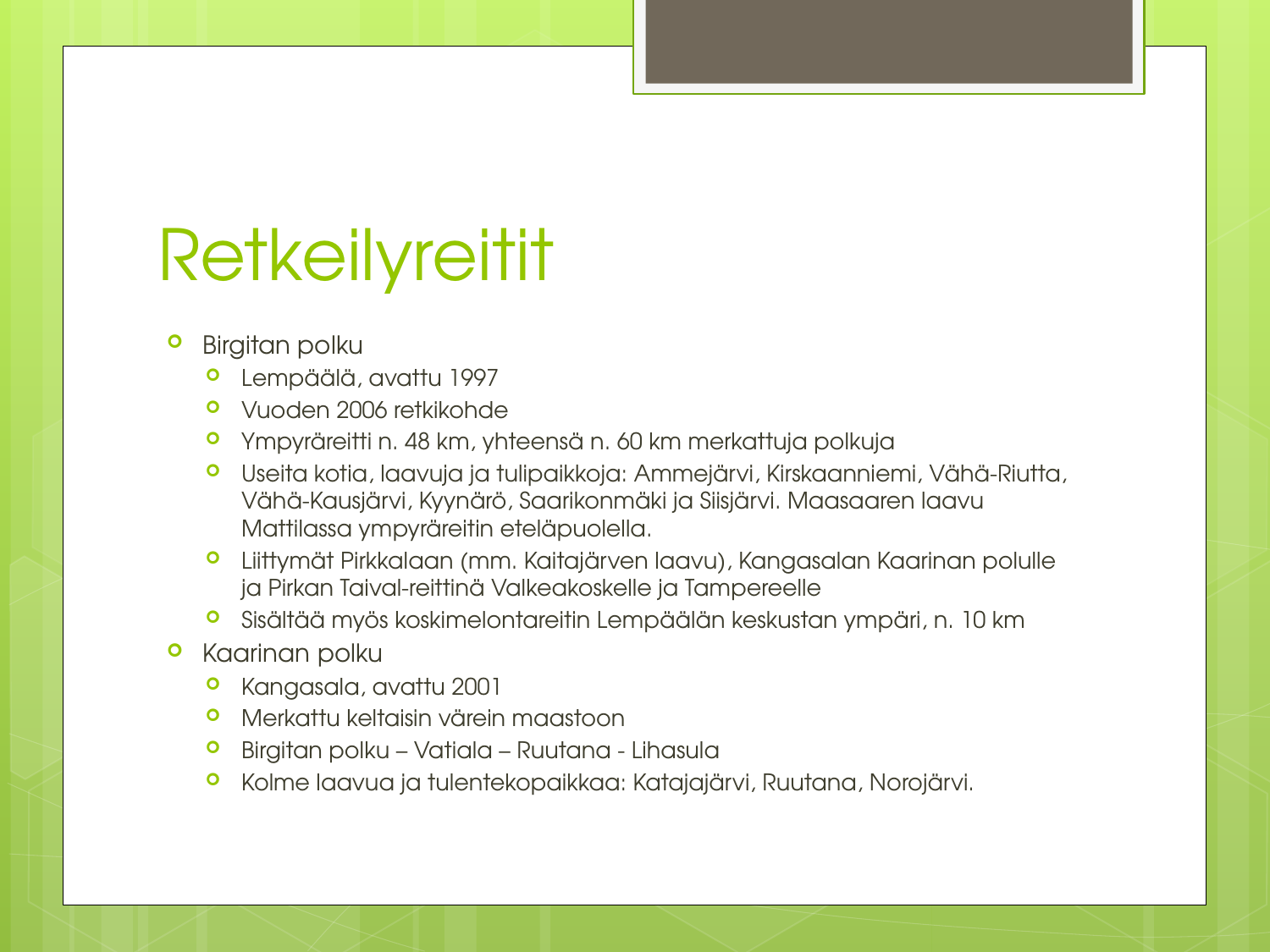

# Retkeilyreitit
Birgitan polku
Lempäälä, avattu 1997
Vuoden 2006 retkikohde
Ympyräreitti n. 48 km, yhteensä n. 60 km merkattuja polkuja
Useita kotia, laavuja ja tulipaikkoja: Ammejärvi, Kirskaanniemi, Vähä-Riutta, Vähä-Kausjärvi, Kyynärö, Saarikonmäki ja Siisjärvi. Maasaaren laavu Mattilassa ympyräreitin eteläpuolella.
Liittymät Pirkkalaan (mm. Kaitajärven laavu), Kangasalan Kaarinan polulle ja Pirkan Taival-reittinä Valkeakoskelle ja Tampereelle
Sisältää myös koskimelontareitin Lempäälän keskustan ympäri, n. 10 km
Kaarinan polku
Kangasala, avattu 2001
Merkattu keltaisin värein maastoon
Birgitan polku – Vatiala – Ruutana - Lihasula
Kolme laavua ja tulentekopaikkaa: Katajajärvi, Ruutana, Norojärvi.